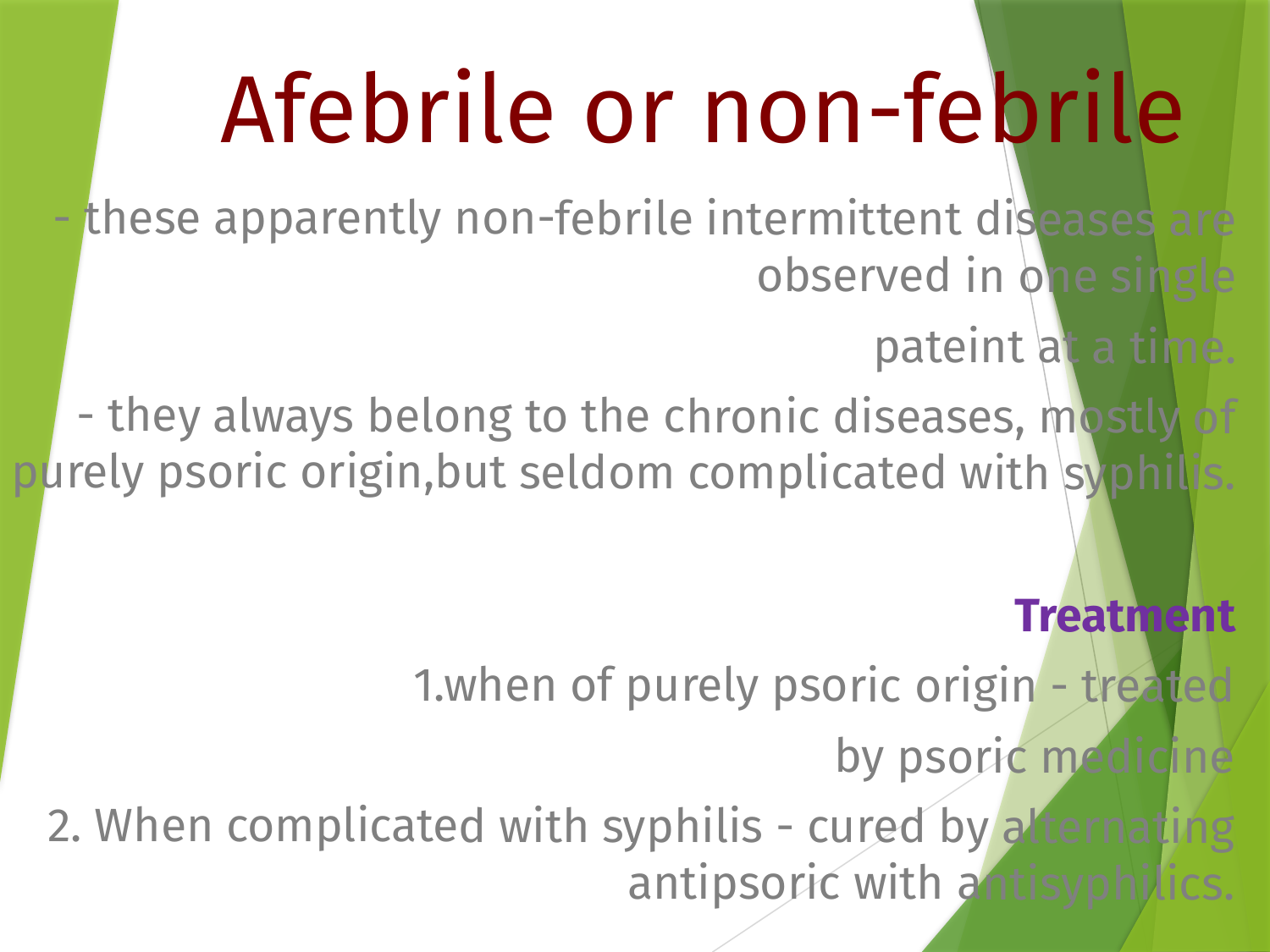

# Afebrile or non-febrile
- these apparently non-febrile intermittent diseases are observed in one single
 pateint at a time.
- they always belong to the chronic diseases, mostly of purely psoric origin,but seldom complicated with syphilis.

Treatment
1.when of purely psoric origin - treated
 by psoric medicine
2. When complicated with syphilis - cured by alternating antipsoric with antisyphilics.